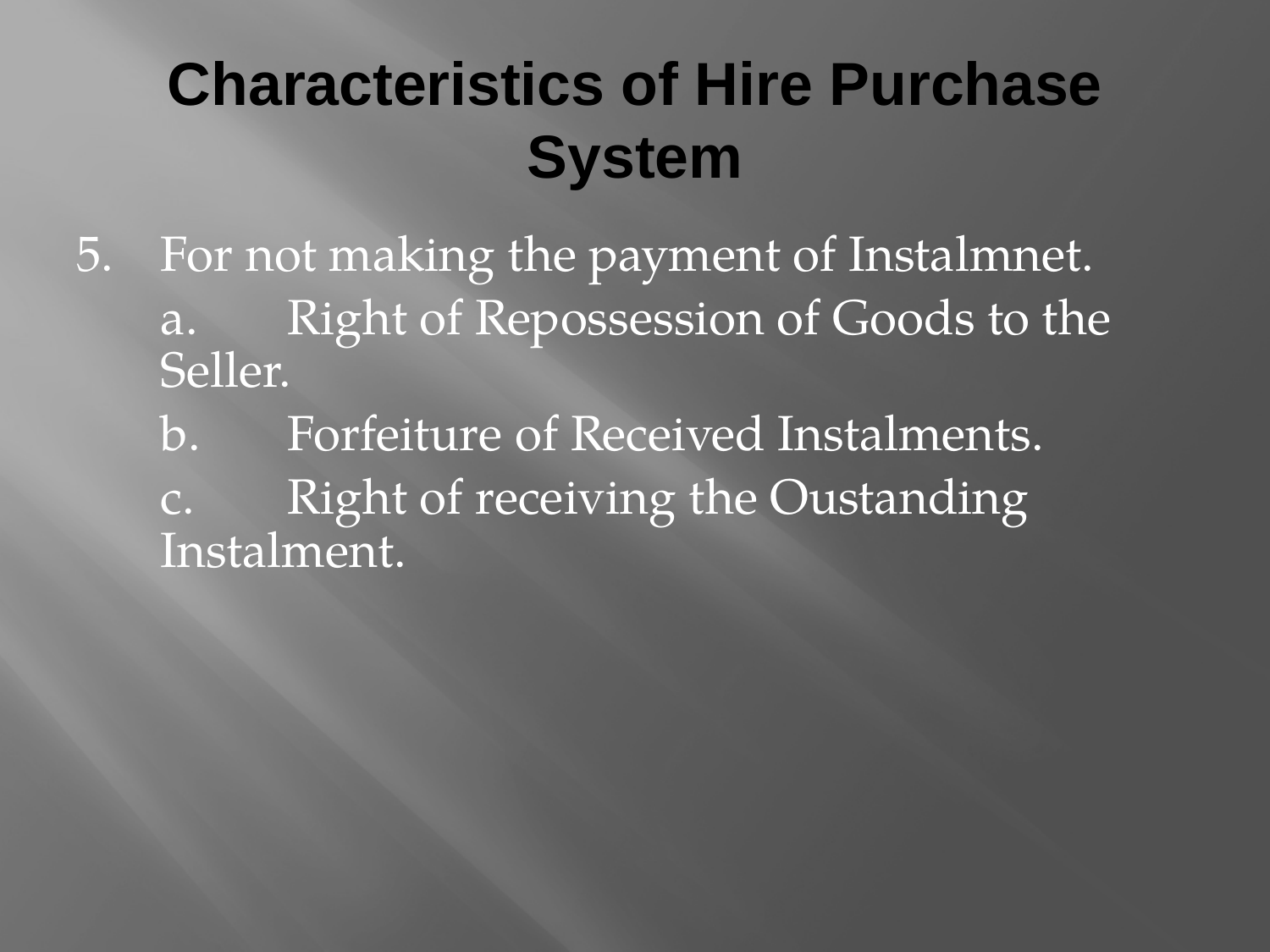

# Characteristics of Hire Purchase System
5.	For not making the payment of Instalmnet.
	a.	Right of Repossession of Goods to the Seller.
	b.	Forfeiture of Received Instalments.
	c.	Right of receiving the Oustanding Instalment.